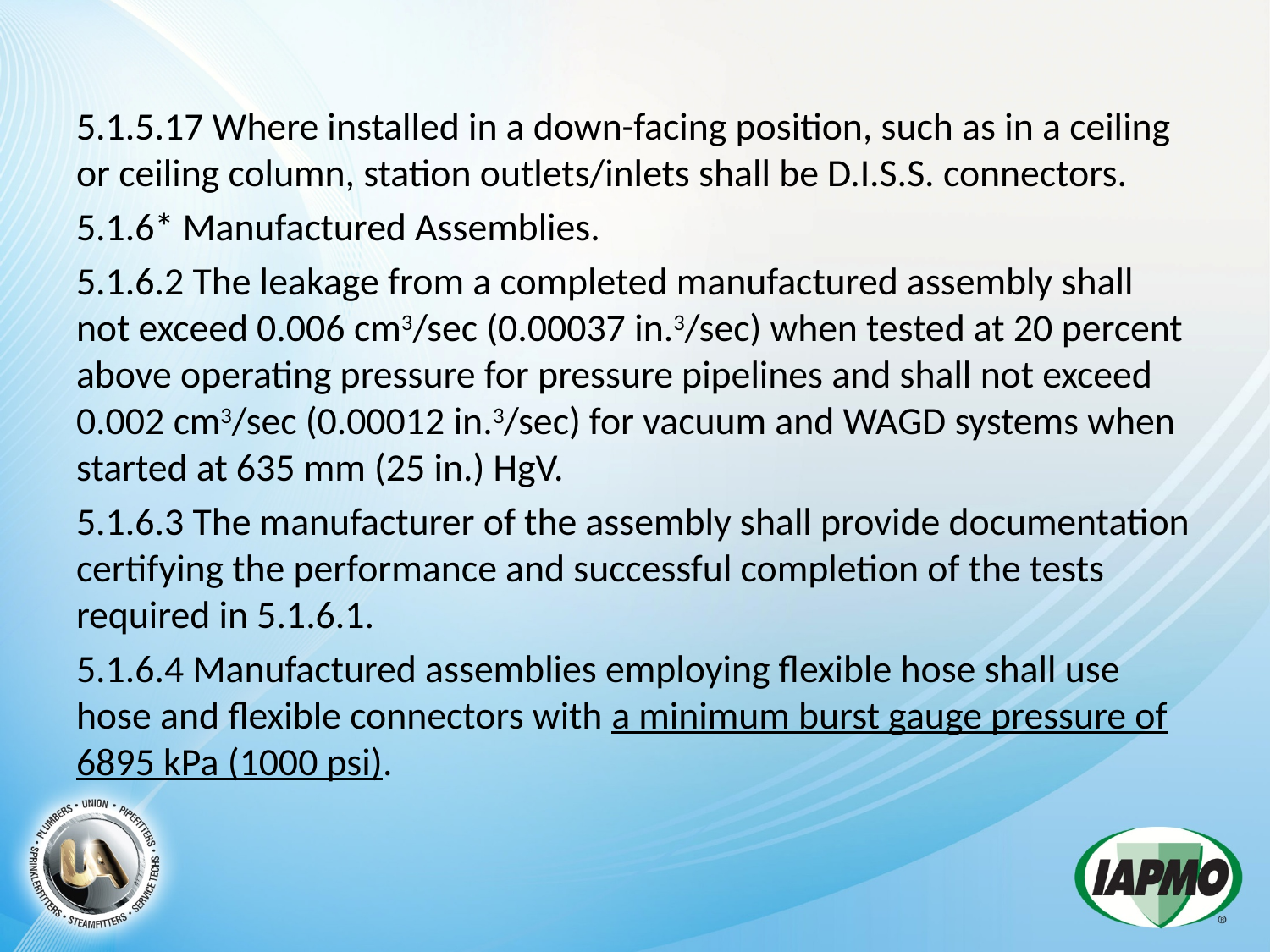

5.1.5.17 Where installed in a down-facing position, such as in a ceiling or ceiling column, station outlets/inlets shall be D.I.S.S. connectors.
5.1.6* Manufactured Assemblies.
5.1.6.2 The leakage from a completed manufactured assembly shall not exceed 0.006 cm3/sec (0.00037 in.3/sec) when tested at 20 percent above operating pressure for pressure pipelines and shall not exceed 0.002 cm3/sec (0.00012 in.3/sec) for vacuum and WAGD systems when started at 635 mm (25 in.) HgV.
5.1.6.3 The manufacturer of the assembly shall provide documentation certifying the performance and successful completion of the tests required in 5.1.6.1.
5.1.6.4 Manufactured assemblies employing flexible hose shall use hose and flexible connectors with a minimum burst gauge pressure of 6895 kPa (1000 psi).